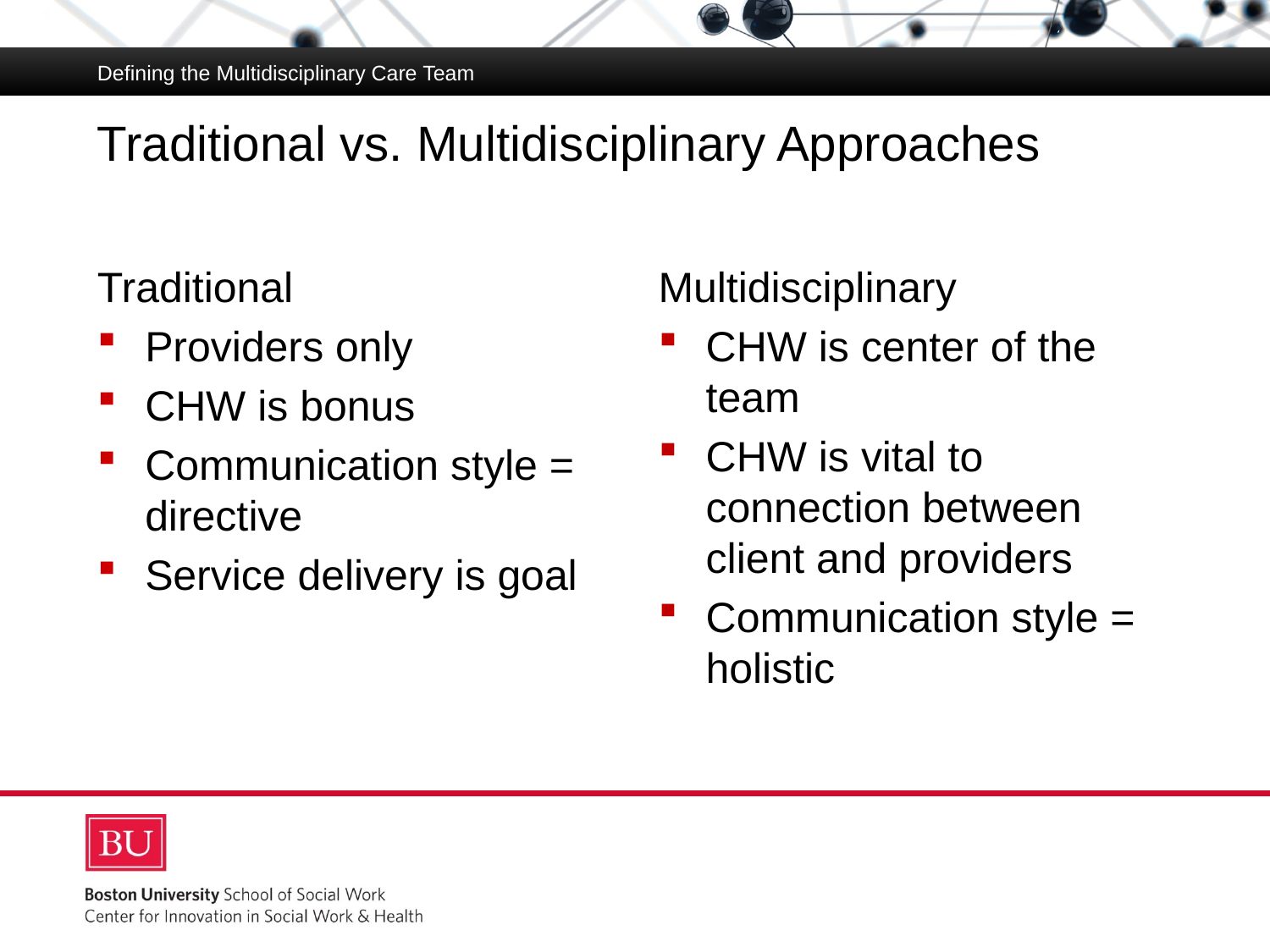

Defining the Multidisciplinary Care Team
# Traditional vs. Multidisciplinary Approaches
Traditional
Providers only
CHW is bonus
Communication style = directive
Service delivery is goal
Multidisciplinary
CHW is center of the team
CHW is vital to connection between client and providers
Communication style = holistic